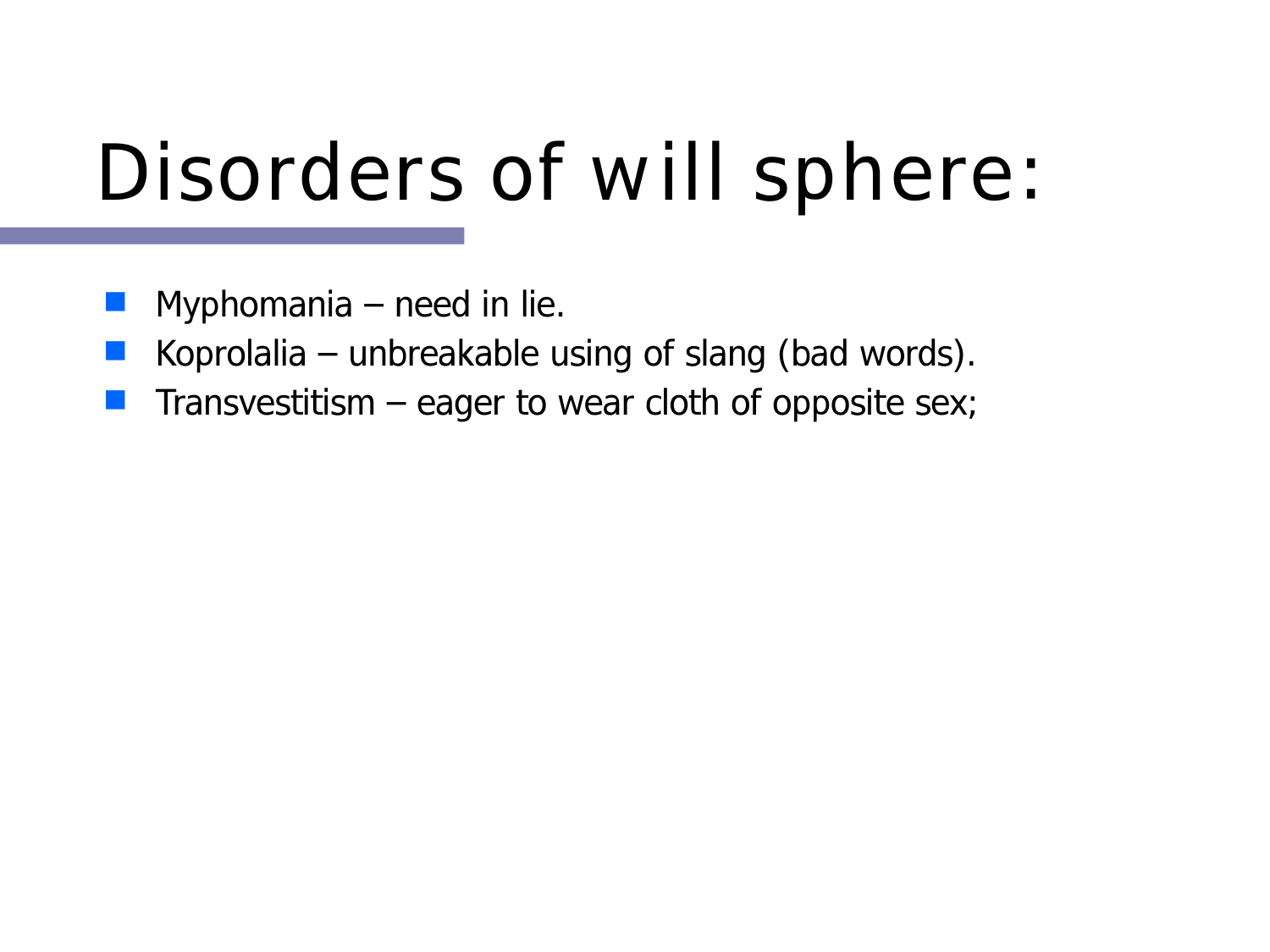

# Disorders of will sphere:
Myphomania – need in lie.
Koprolalia – unbreakable using of slang (bad words).
Transvestitism – eager to wear cloth of opposite sex;